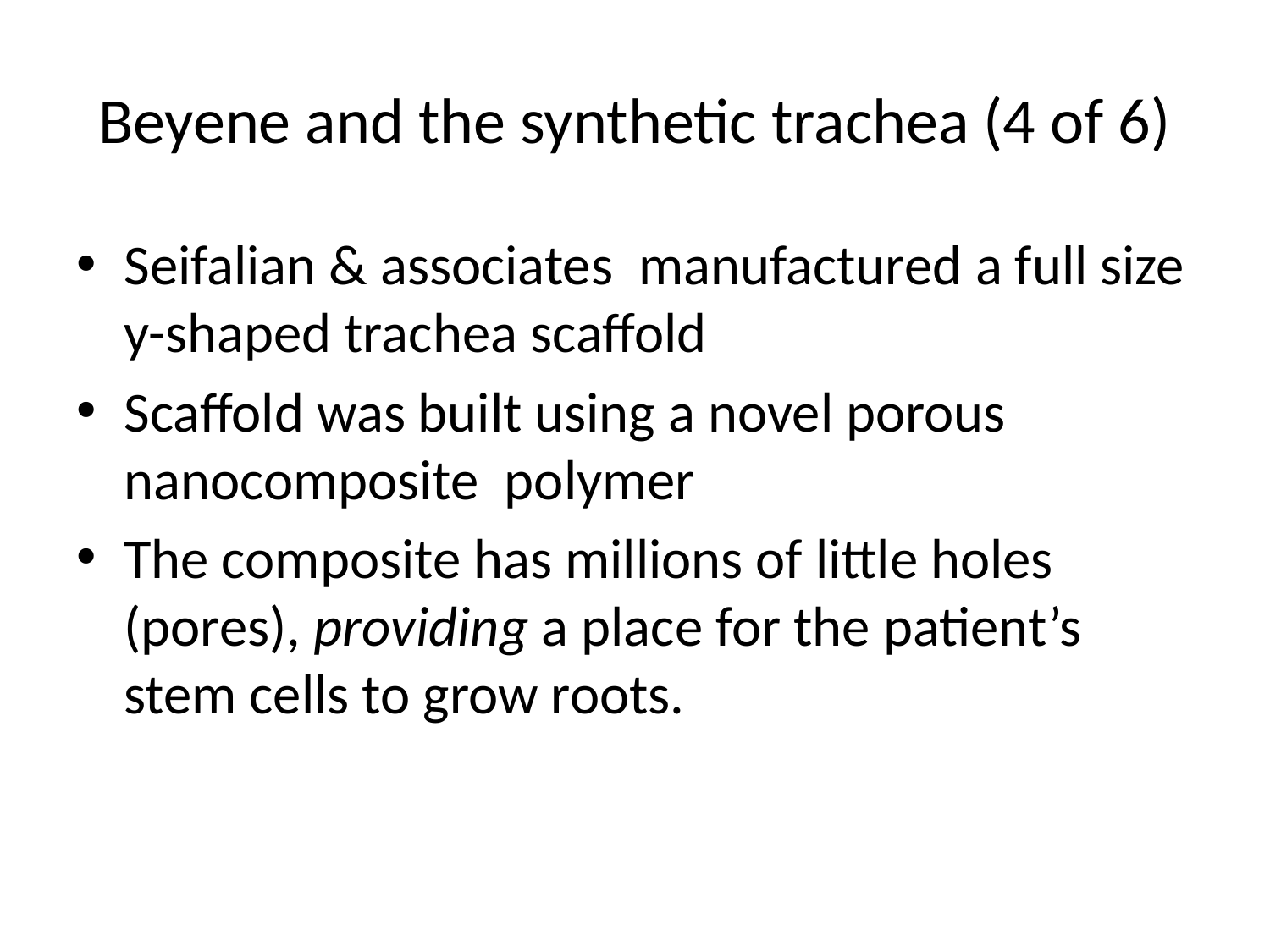

# Beyene and the synthetic trachea (4 of 6)
Seifalian & associates  manufactured a full size y-shaped trachea scaffold
Scaffold was built using a novel porous  nanocomposite  polymer
The composite has millions of little holes (pores), providing a place for the patient’s stem cells to grow roots.